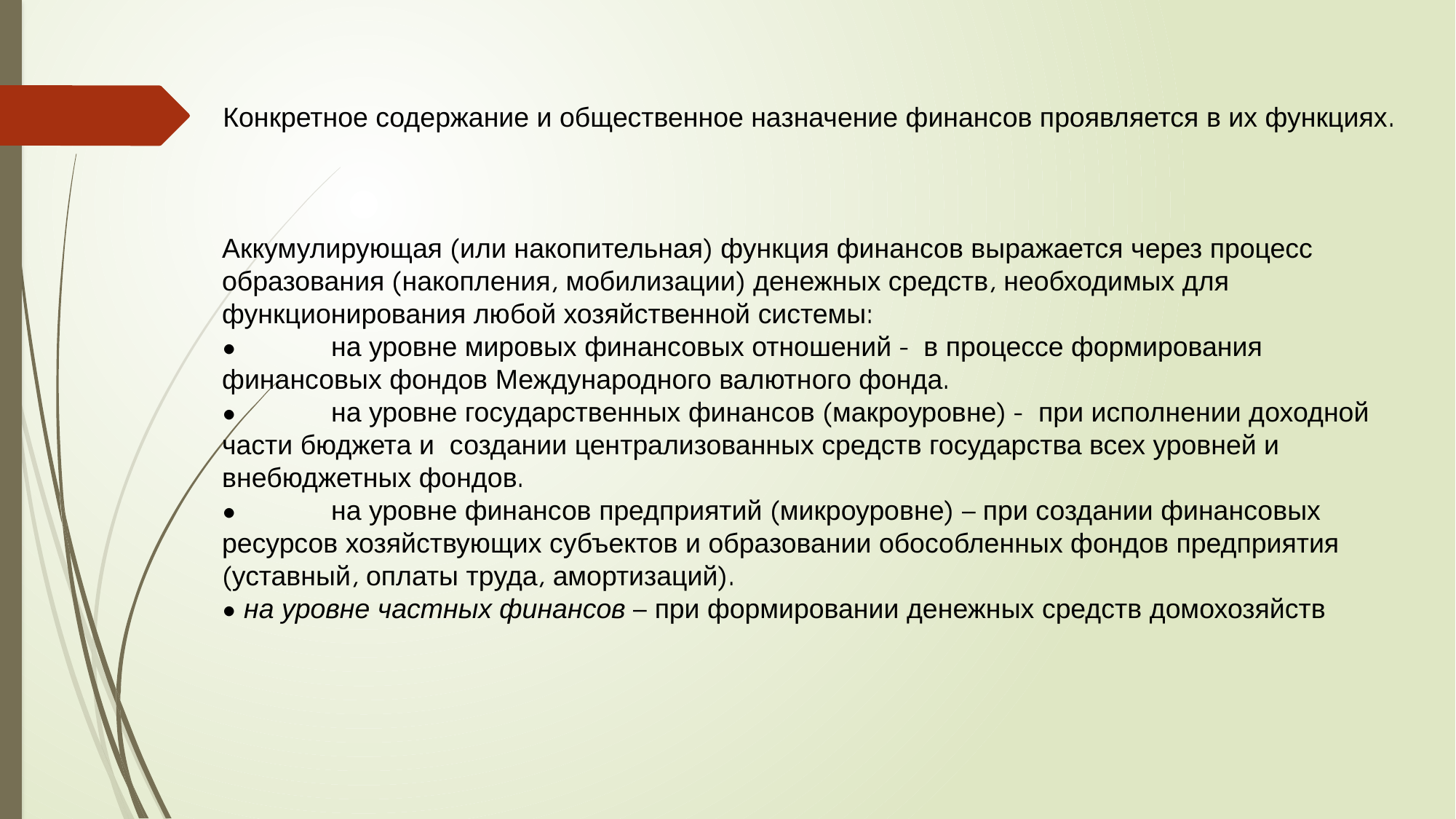

Конкретное содержание и общественное назначение финансов проявляется в их функциях.
Аккумулирующая (или накопительная) функция финансов выражается через процесс образования (накопления, мобилизации) денежных средств, необходимых для функционирования любой хозяйственной системы:
•	на уровне мировых финансовых отношений -  в процессе формирования финансовых фондов Международного валютного фонда.
•	на уровне государственных финансов (макроуровне) -  при исполнении доходной части бюджета и  создании централизованных средств государства всех уровней и внебюджетных фондов.
•	на уровне финансов предприятий (микроуровне) – при создании финансовых ресурсов хозяйствующих субъектов и образовании обособленных фондов предприятия (уставный, оплаты труда, амортизаций).
• на уровне частных финансов – при формировании денежных средств домохозяйств